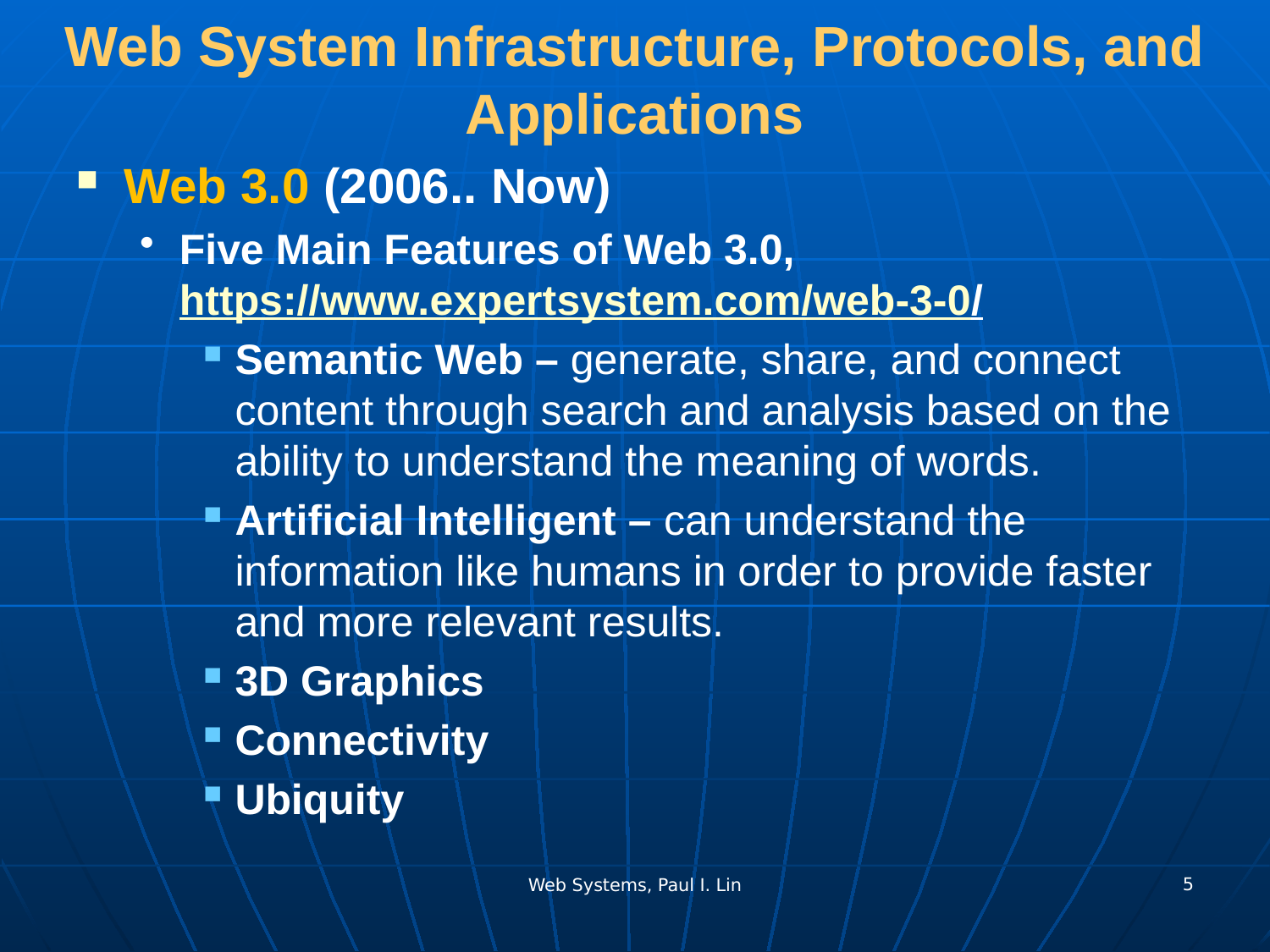

# Web System Infrastructure, Protocols, and Applications
Web 3.0 (2006.. Now)
Five Main Features of Web 3.0, https://www.expertsystem.com/web-3-0/
Semantic Web – generate, share, and connect content through search and analysis based on the ability to understand the meaning of words.
Artificial Intelligent – can understand the information like humans in order to provide faster and more relevant results.
3D Graphics
Connectivity
Ubiquity

5
Web Systems, Paul I. Lin